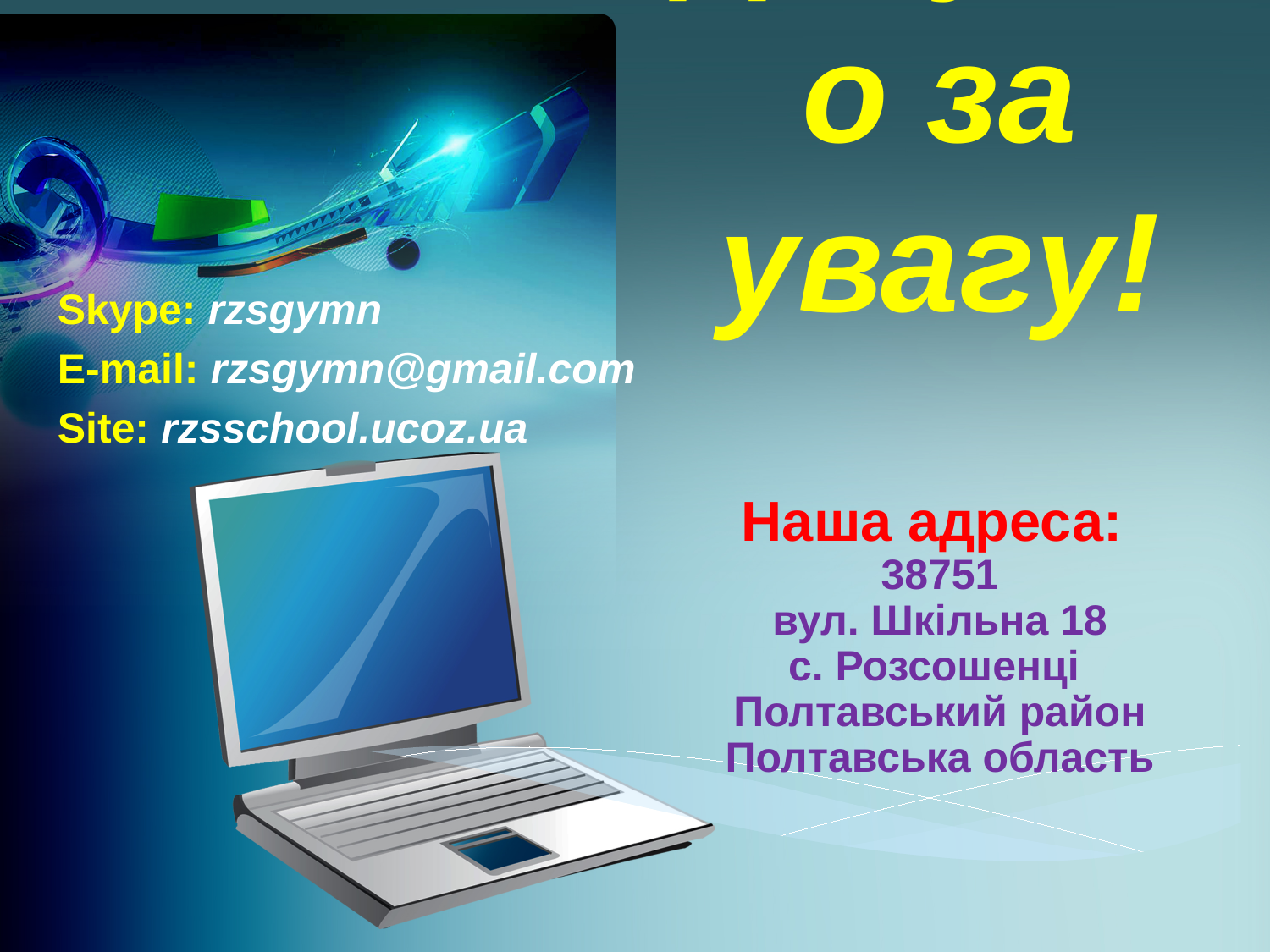

# Дякуємо за увагу!
Skype: rzsgymn
E-mail: rzsgymn@gmail.com
Site: rzsschool.ucoz.ua

Наша адреса:
38751
вул. Шкільна 18
с. Розсошенці
Полтавський район
Полтавська область